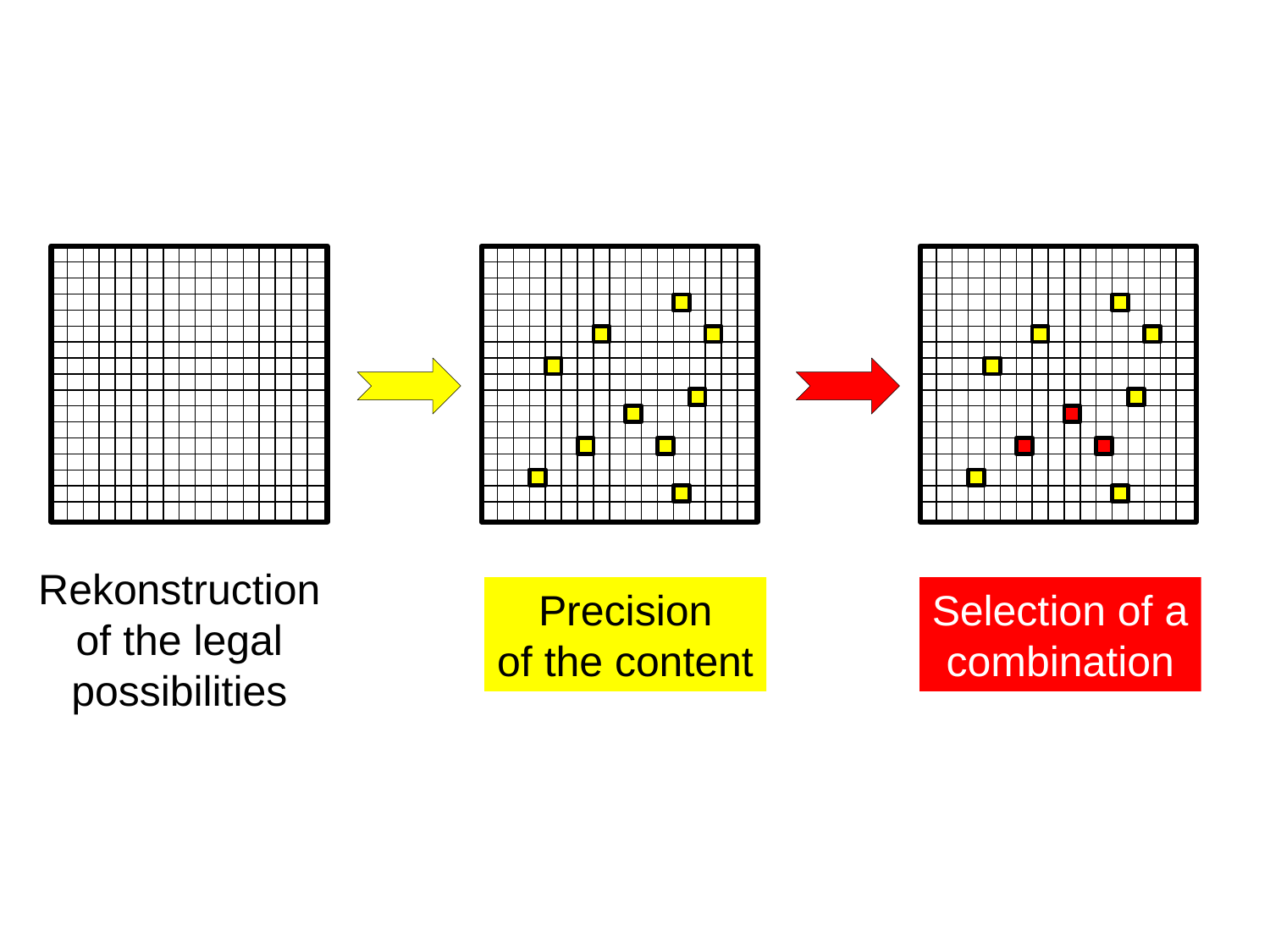

Rekonstruction
of the legal
possibilities
Selection of a
combination
Precision
of the content